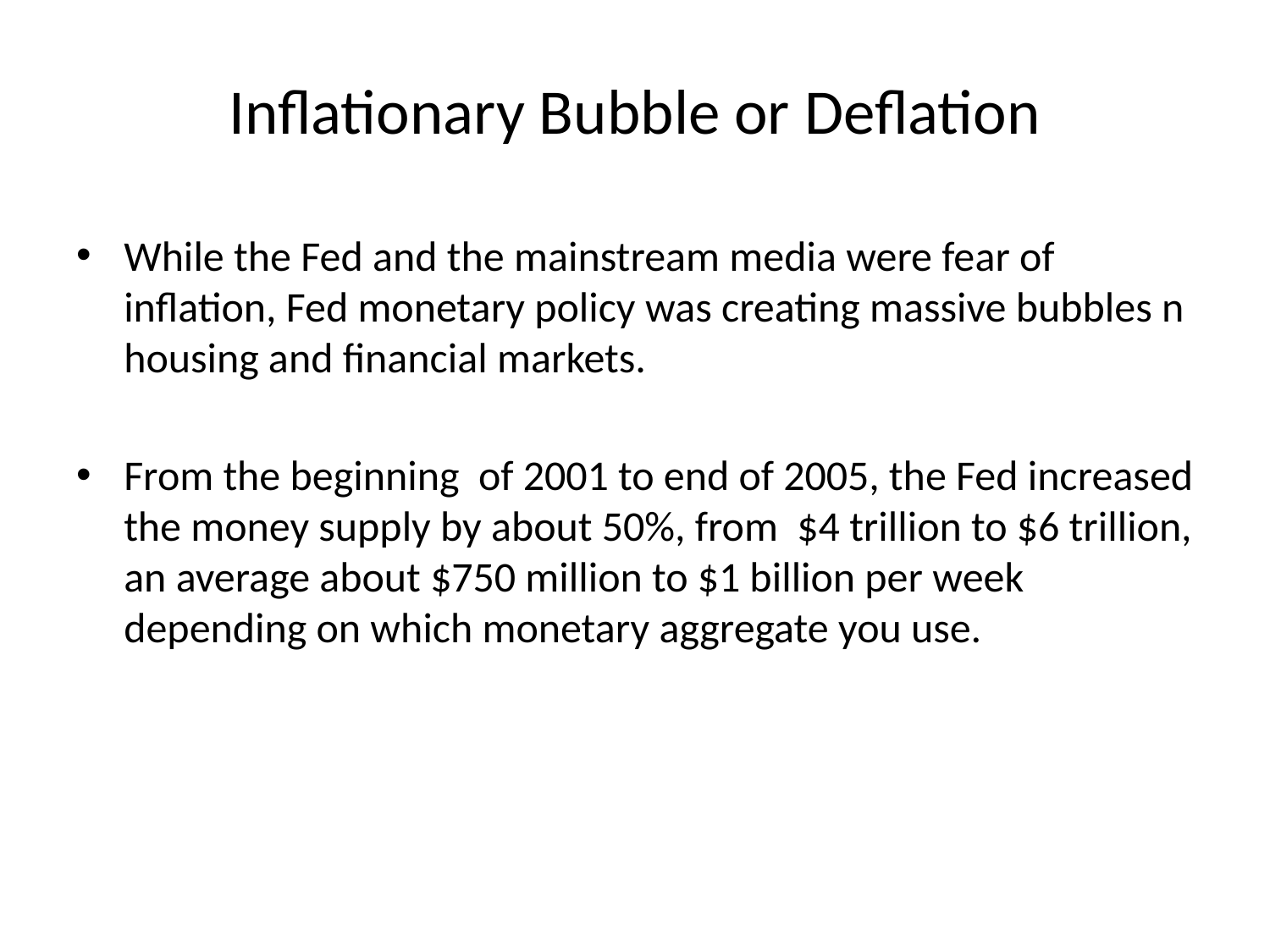

# Inflationary Bubble or Deflation
While the Fed and the mainstream media were fear of inflation, Fed monetary policy was creating massive bubbles n housing and financial markets.

From the beginning  of 2001 to end of 2005, the Fed increased the money supply by about 50%, from  $4 trillion to $6 trillion, an average about $750 million to $1 billion per week depending on which monetary aggregate you use.